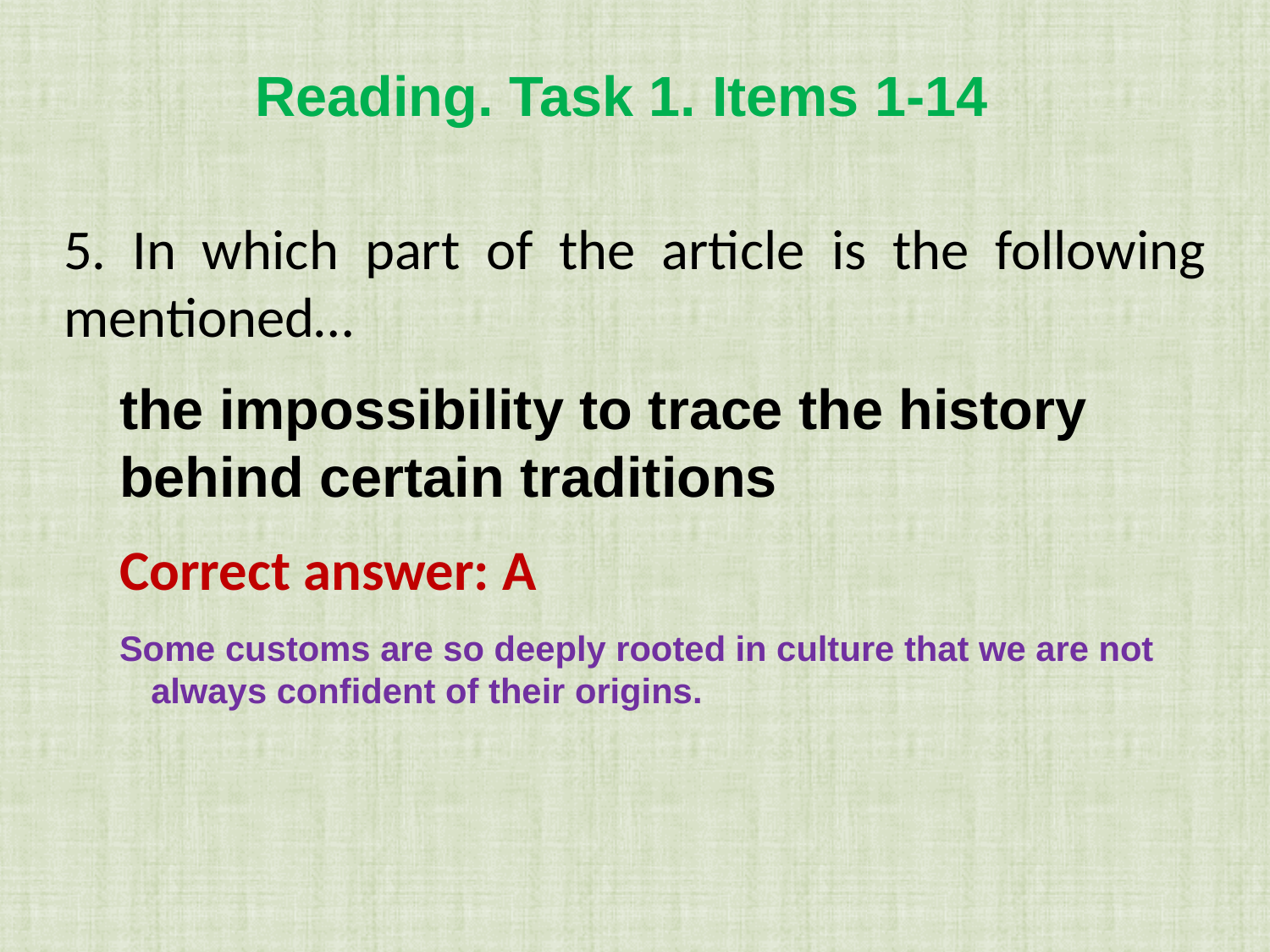

Reading. Task 1. Items 1-14

5. In which part of the article is the following mentioned…
the impossibility to trace the history behind certain traditions
Correct answer: A
Some customs are so deeply rooted in culture that we are not always confident of their origins.